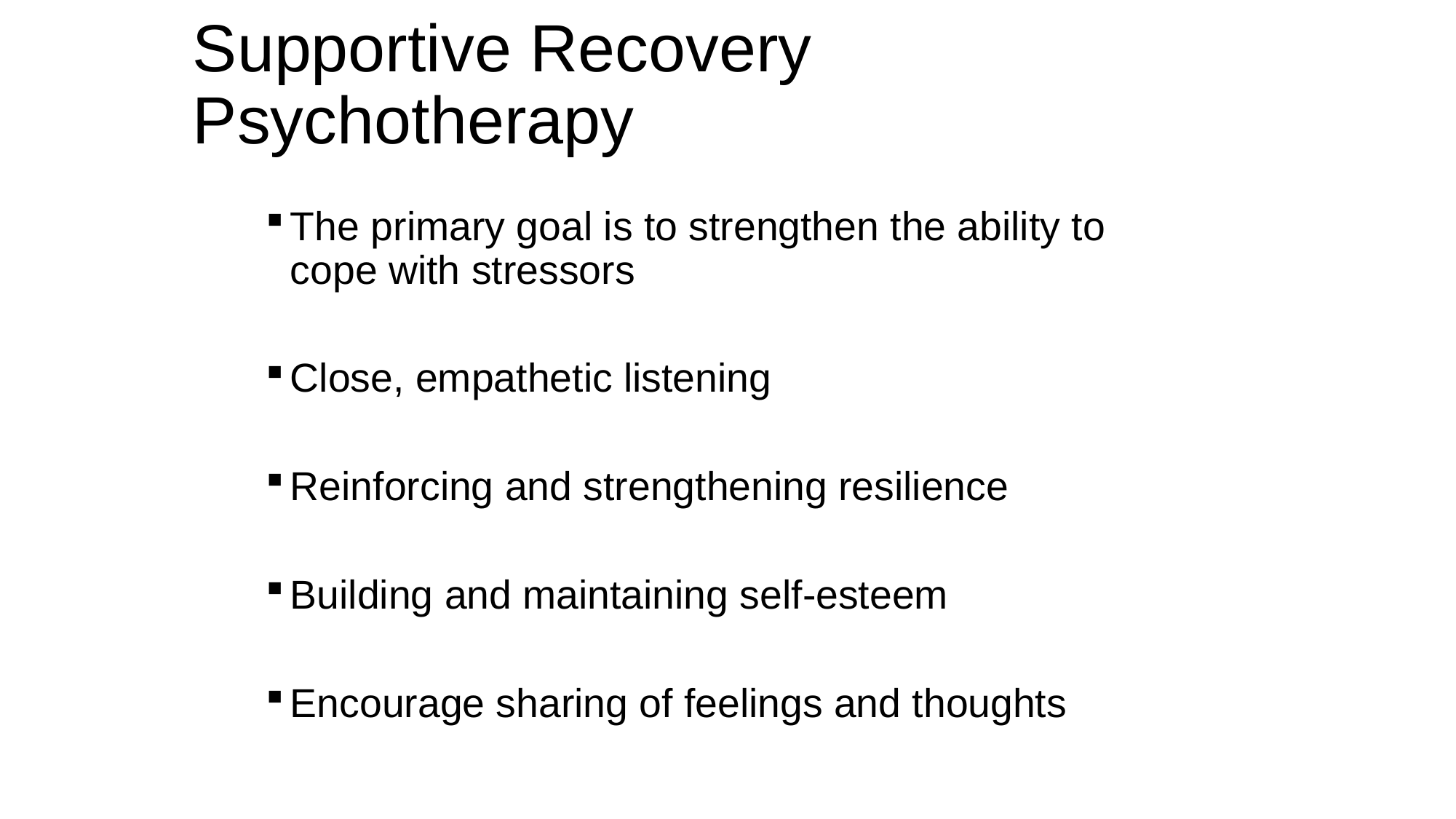

# Supportive Recovery Psychotherapy
The primary goal is to strengthen the ability to cope with stressors

Close, empathetic listening

Reinforcing and strengthening resilience

Building and maintaining self-esteem

Encourage sharing of feelings and thoughts